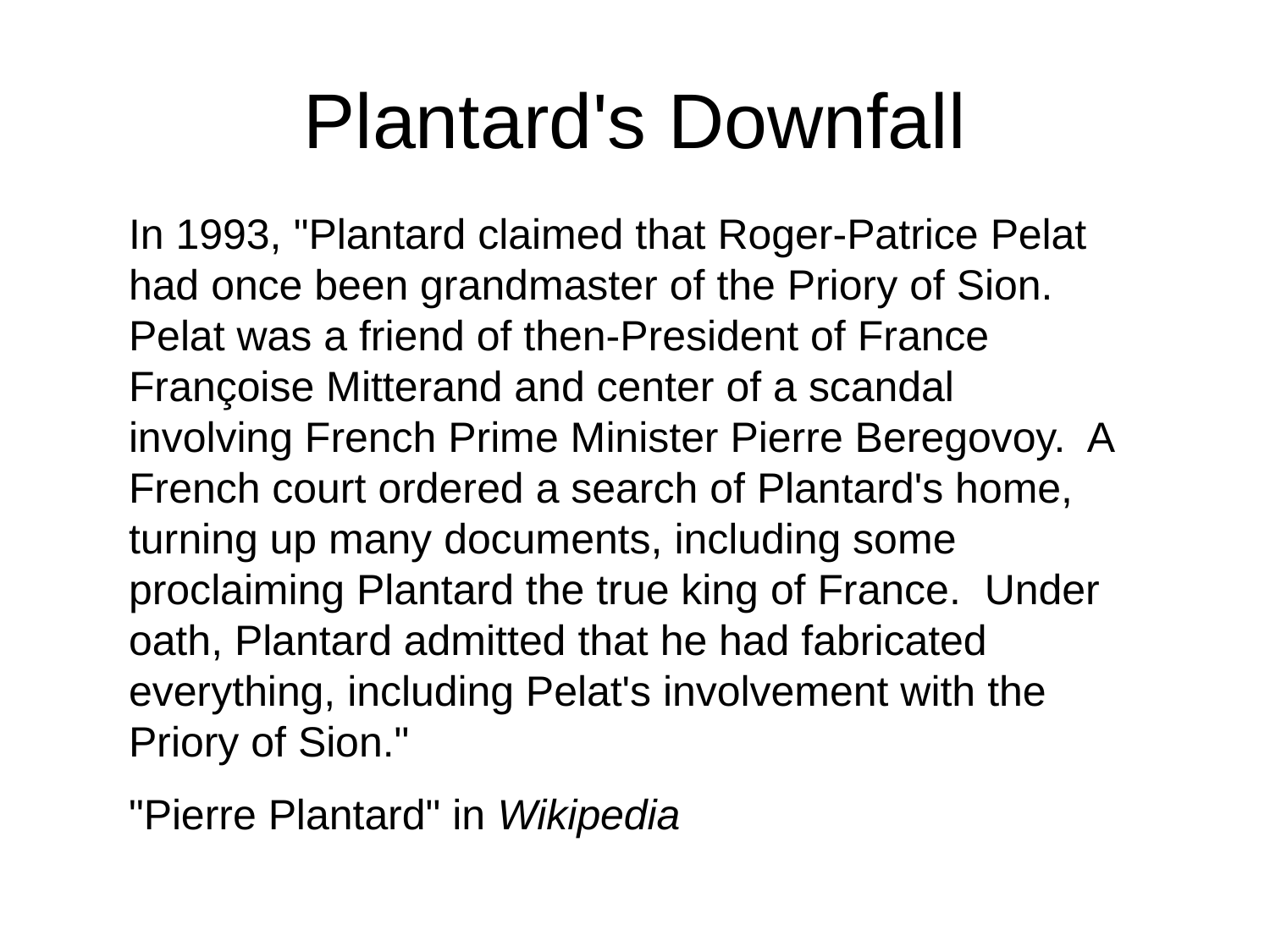

# Plantard's Downfall
In 1993, "Plantard claimed that Roger-Patrice Pelat had once been grandmaster of the Priory of Sion.  Pelat was a friend of then-President of France Françoise Mitterand and center of a scandal involving French Prime Minister Pierre Beregovoy.  A French court ordered a search of Plantard's home, turning up many documents, including some proclaiming Plantard the true king of France.  Under oath, Plantard admitted that he had fabricated everything, including Pelat's involvement with the Priory of Sion."
"Pierre Plantard" in Wikipedia